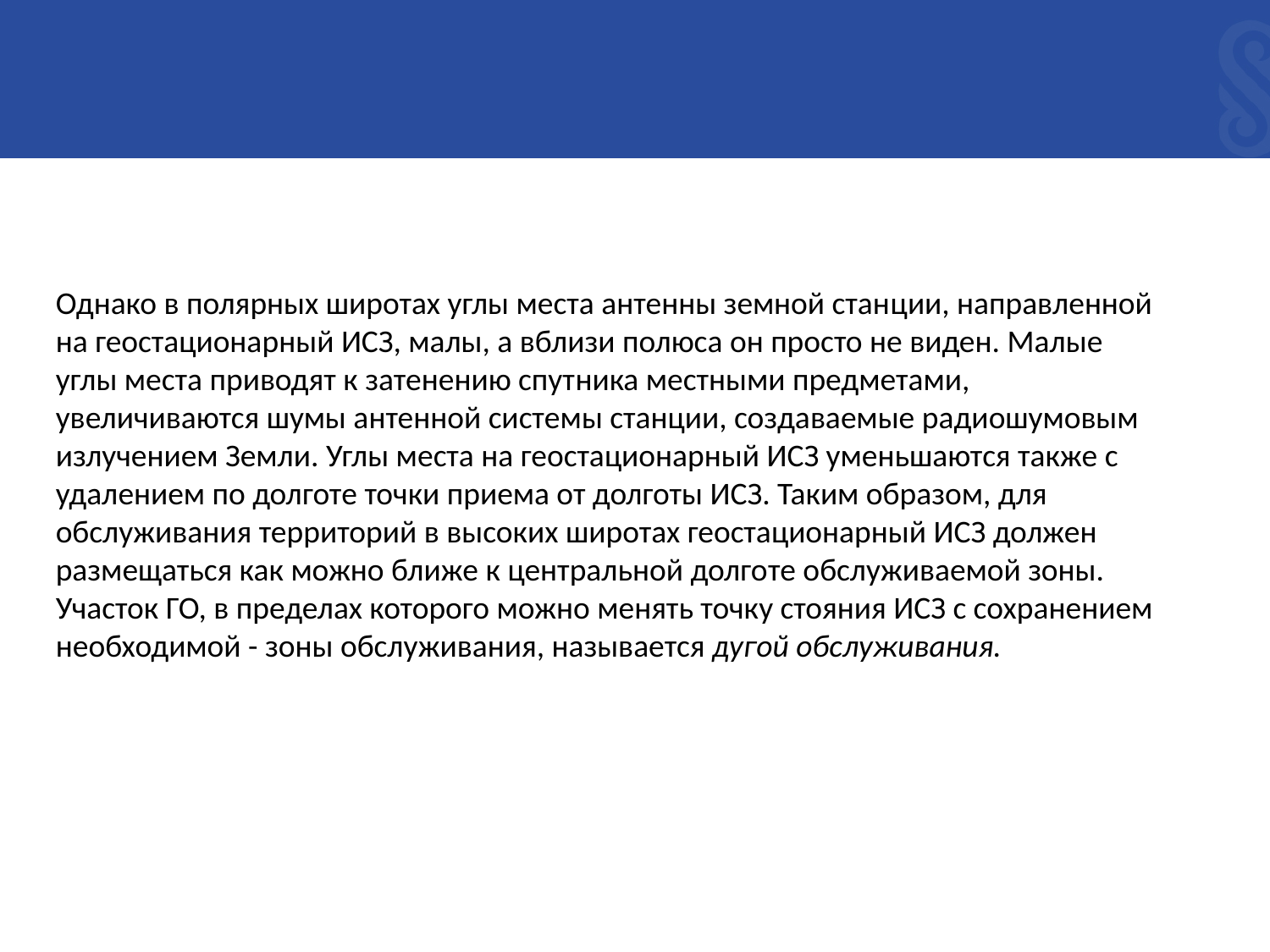

Однако в полярных широтах углы места антенны земной стан­ции, направленной на геостационарный ИСЗ, малы, а вблизи полюса он просто не виден. Малые углы места приводят к затенению спут­ника местными предметами, увеличиваются шумы антенной систе­мы станции, создаваемые радиошумовым излучением Земли. Углы места на геостационарный ИСЗ уменьшаются также с удалением по долготе точки приема от долготы ИСЗ. Taким образом, для обслуживания территорий в высоких широтах геостационарный ИСЗ должен размещаться как можно ближе к центральной долго­те обслуживаемой зоны. Участок ГО, в пределах которого можно менять точку стояния ИСЗ с сохранением необходимой - зоны обслу­живания, называется дугой обслуживания.